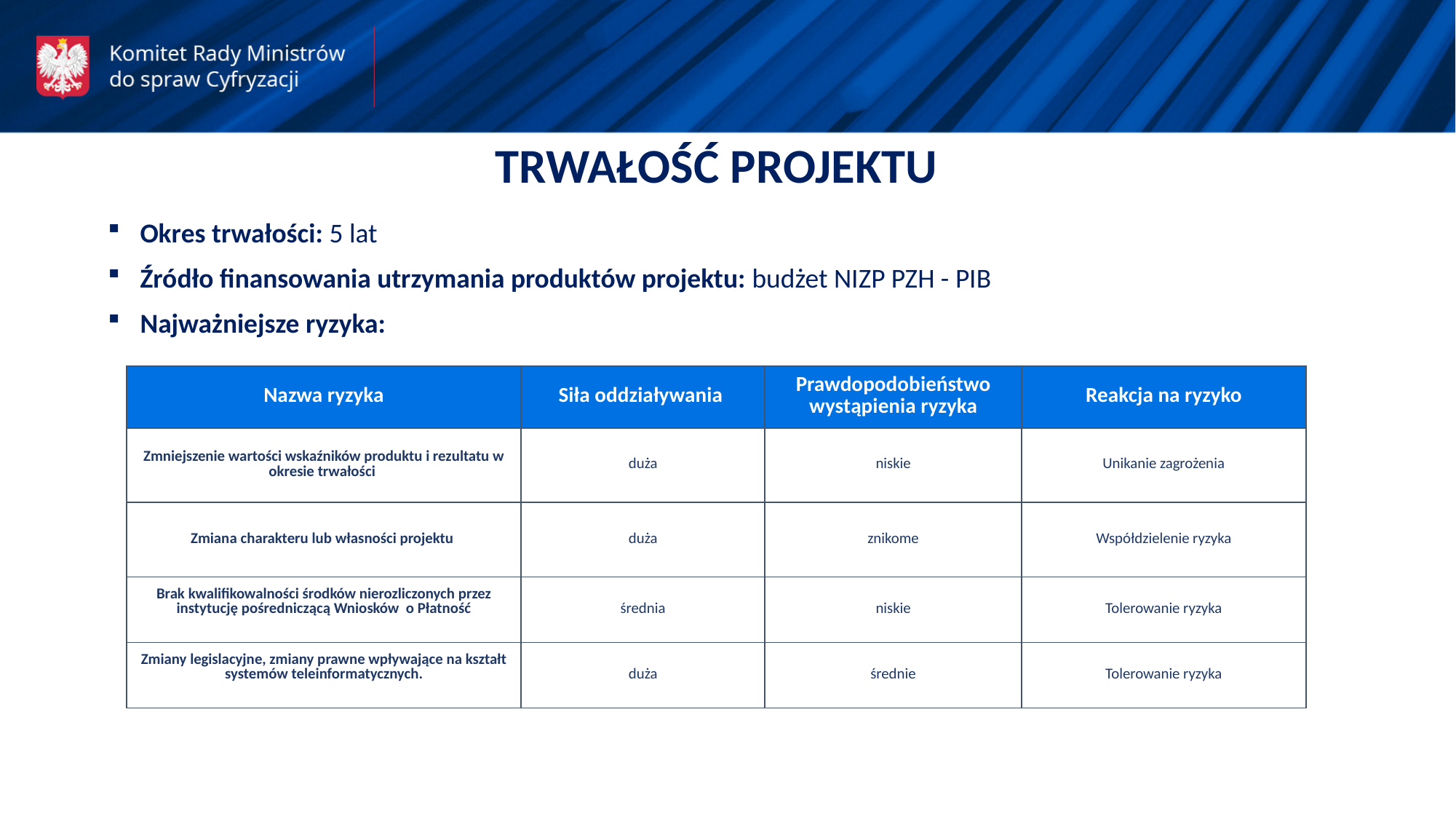

TRWAŁOŚĆ PROJEKTU
Okres trwałości: 5 lat
Źródło finansowania utrzymania produktów projektu: budżet NIZP PZH - PIB
Najważniejsze ryzyka:
| Nazwa ryzyka | Siła oddziaływania | Prawdopodobieństwo wystąpienia ryzyka | Reakcja na ryzyko |
| --- | --- | --- | --- |
| Zmniejszenie wartości wskaźników produktu i rezultatu w okresie trwałości | duża | niskie | Unikanie zagrożenia |
| Zmiana charakteru lub własności projektu | duża | znikome | Współdzielenie ryzyka |
| Brak kwalifikowalności środków nierozliczonych przez instytucję pośredniczącą Wniosków o Płatność | średnia | niskie | Tolerowanie ryzyka |
| Zmiany legislacyjne, zmiany prawne wpływające na kształt systemów teleinformatycznych. | duża | średnie | Tolerowanie ryzyka |